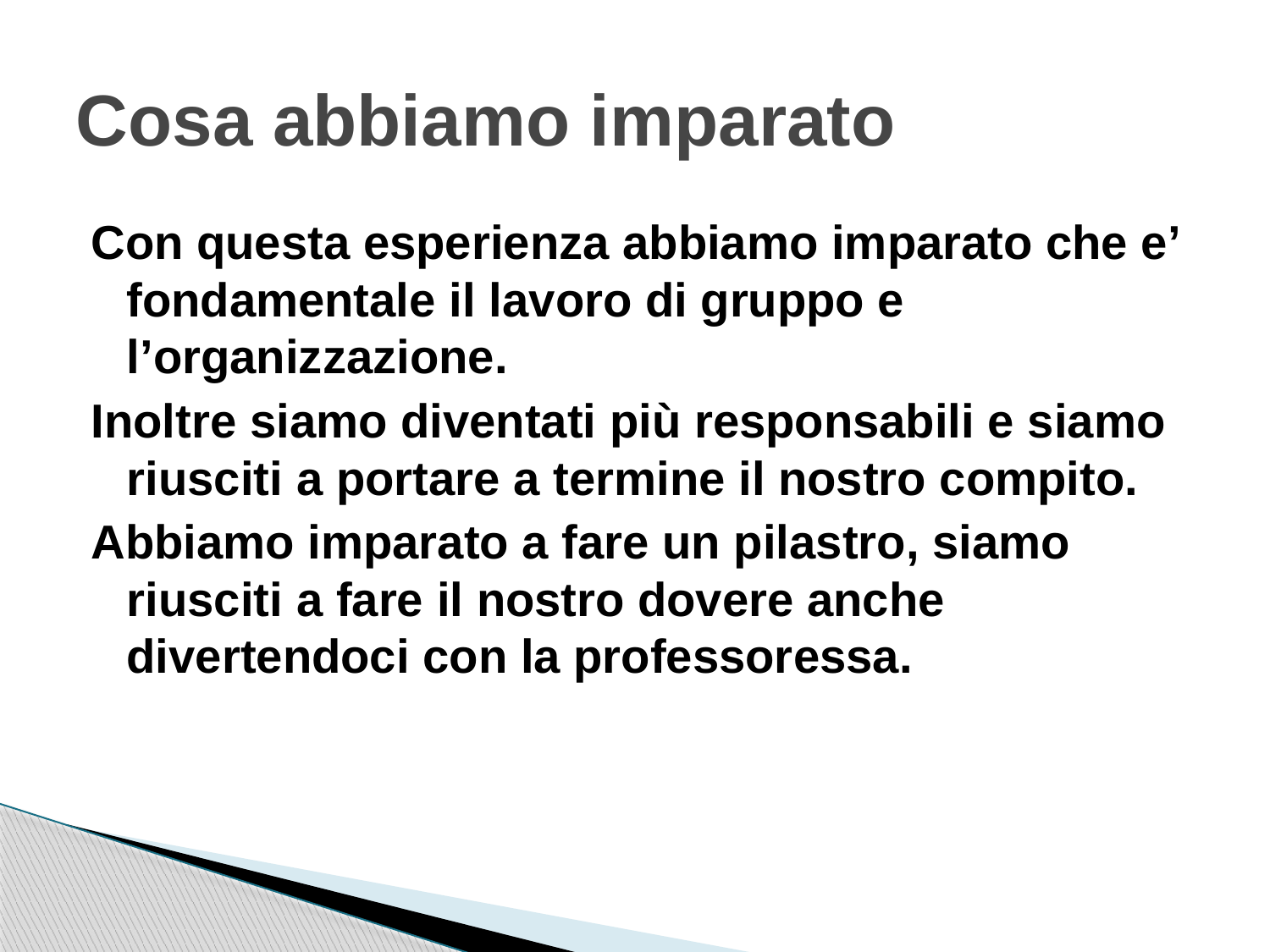

# Cosa abbiamo imparato
Con questa esperienza abbiamo imparato che e’ fondamentale il lavoro di gruppo e l’organizzazione.
Inoltre siamo diventati più responsabili e siamo riusciti a portare a termine il nostro compito.
Abbiamo imparato a fare un pilastro, siamo riusciti a fare il nostro dovere anche divertendoci con la professoressa.